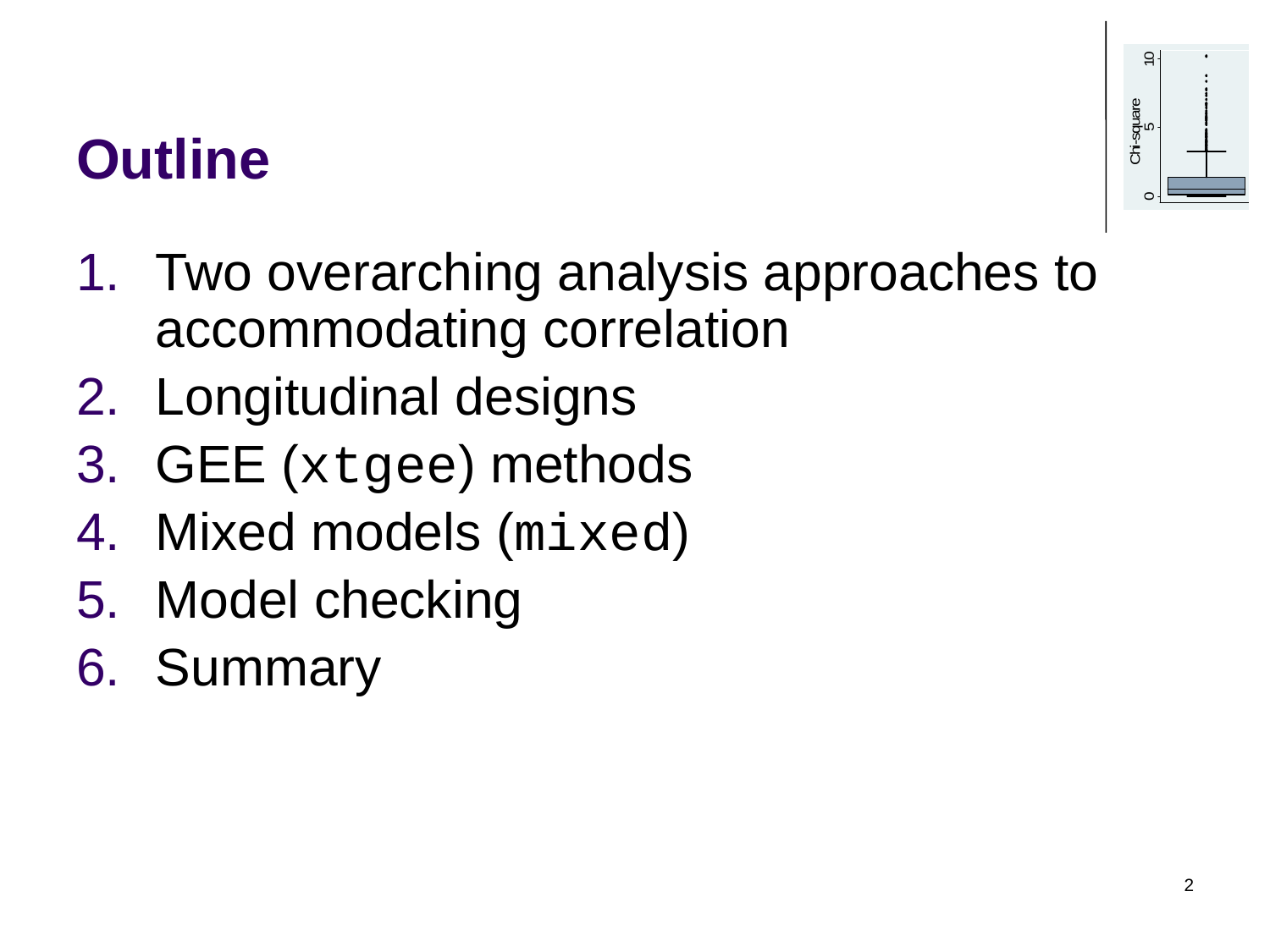

# Outline
Two overarching analysis approaches to accommodating correlation
Longitudinal designs
GEE (xtgee) methods
Mixed models (mixed)
Model checking
Summary
2